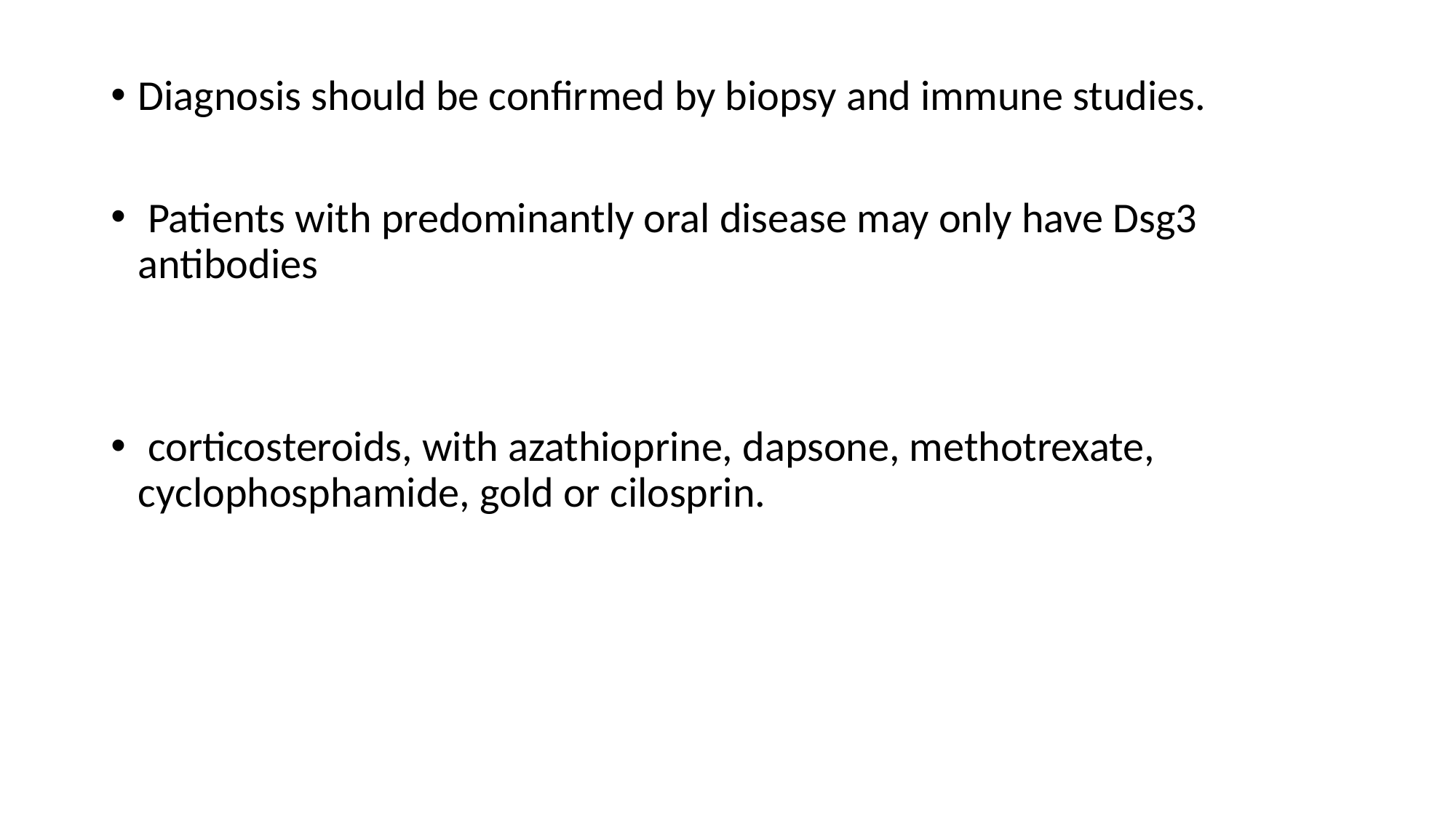

Diagnosis should be confirmed by biopsy and immune studies.

 Patients with predominantly oral disease may only have Dsg3 antibodies

 corticosteroids, with azathioprine, dapsone, methotrexate, cyclophosphamide, gold or cilosprin.